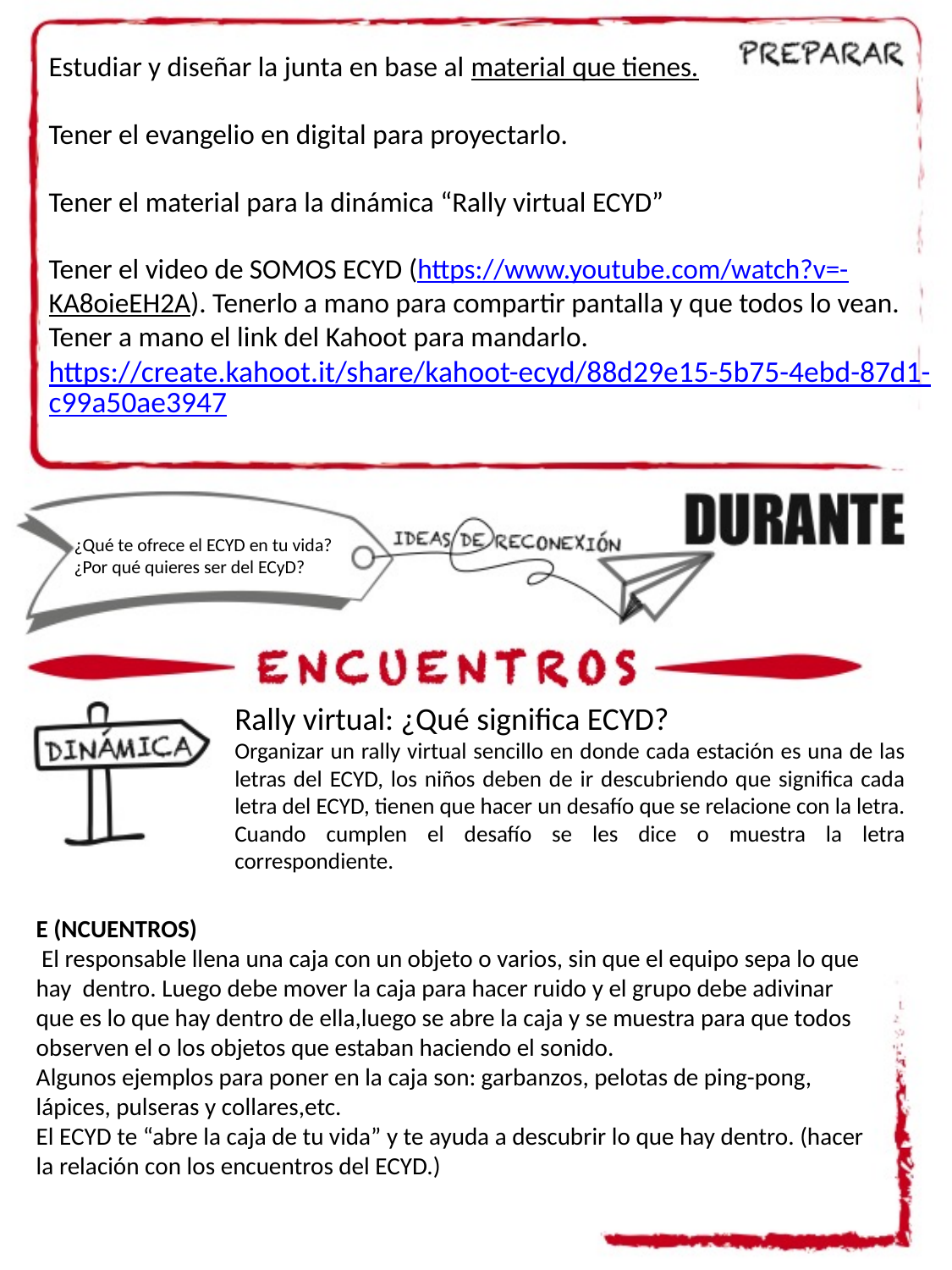

Estudiar y diseñar la junta en base al material que tienes.

Tener el evangelio en digital para proyectarlo.

Tener el material para la dinámica “Rally virtual ECYD”

Tener el video de SOMOS ECYD (https://www.youtube.com/watch?v=-KA8oieEH2A). Tenerlo a mano para compartir pantalla y que todos lo vean.
Tener a mano el link del Kahoot para mandarlo.
https://create.kahoot.it/share/kahoot-ecyd/88d29e15-5b75-4ebd-87d1-c99a50ae3947
¿Qué te ofrece el ECYD en tu vida?
¿Por qué quieres ser del ECyD?
Rally virtual: ¿Qué significa ECYD?
Organizar un rally virtual sencillo en donde cada estación es una de las letras del ECYD, los niños deben de ir descubriendo que significa cada letra del ECYD, tienen que hacer un desafío que se relacione con la letra. Cuando cumplen el desafío se les dice o muestra la letra correspondiente.
E (NCUENTROS)
 El responsable llena una caja con un objeto o varios, sin que el equipo sepa lo que hay  dentro. Luego debe mover la caja para hacer ruido y el grupo debe adivinar que es lo que hay dentro de ella,luego se abre la caja y se muestra para que todos observen el o los objetos que estaban haciendo el sonido.
Algunos ejemplos para poner en la caja son: garbanzos, pelotas de ping-pong, lápices, pulseras y collares,etc.
El ECYD te “abre la caja de tu vida” y te ayuda a descubrir lo que hay dentro. (hacer la relación con los encuentros del ECYD.)